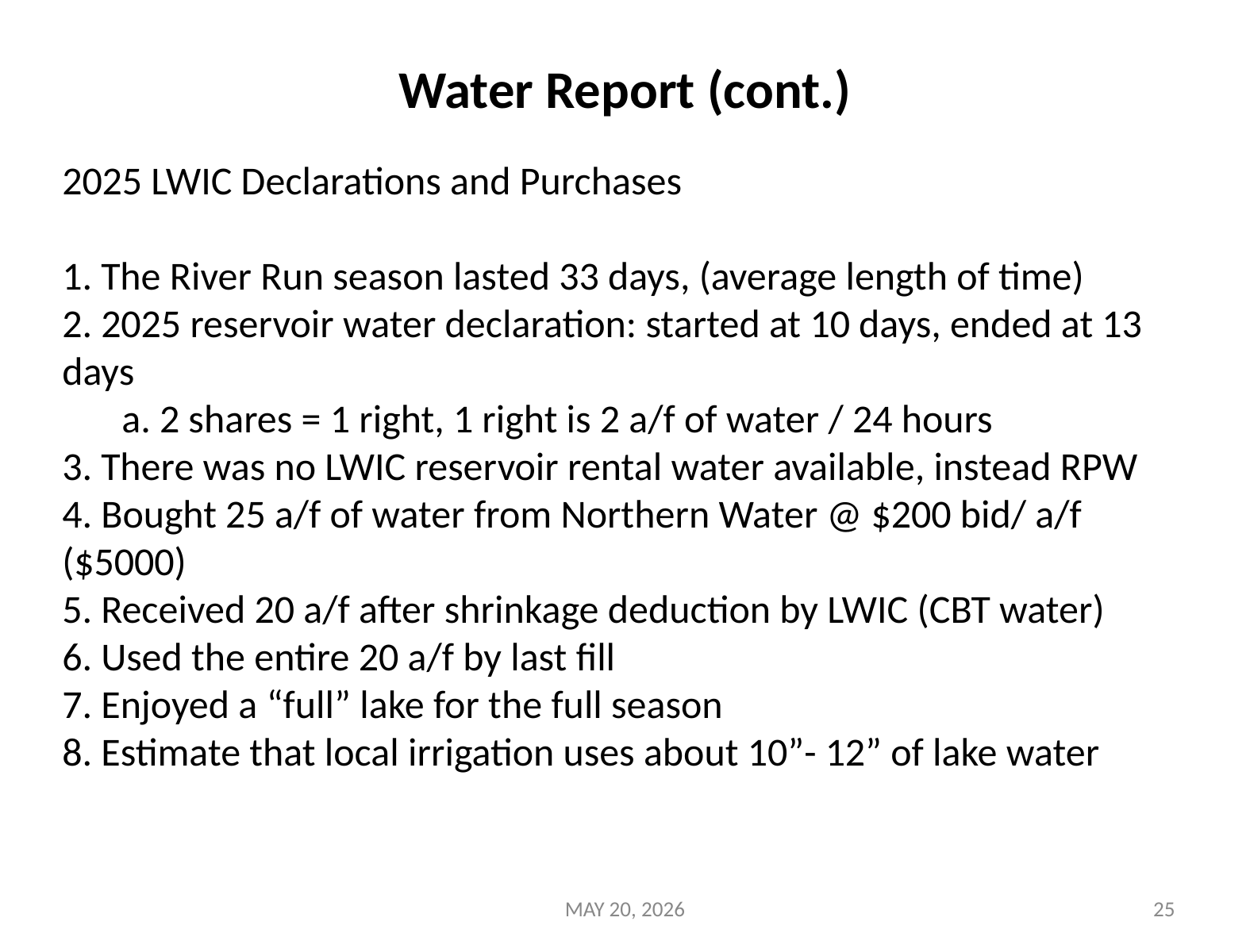

# Water Report (cont.)
2025 LWIC Declarations and Purchases

1. The River Run season lasted 33 days, (average length of time)
2. 2025 reservoir water declaration: started at 10 days, ended at 13 days
a. 2 shares = 1 right, 1 right is 2 a/f of water / 24 hours
3. There was no LWIC reservoir rental water available, instead RPW
4. Bought 25 a/f of water from Northern Water @ $200 bid/ a/f  ($5000)
5. Received 20 a/f after shrinkage deduction by LWIC (CBT water)
6. Used the entire 20 a/f by last fill
7. Enjoyed a “full” lake for the full season
8. Estimate that local irrigation uses about 10”- 12” of lake water

MAY 20, 2026
25